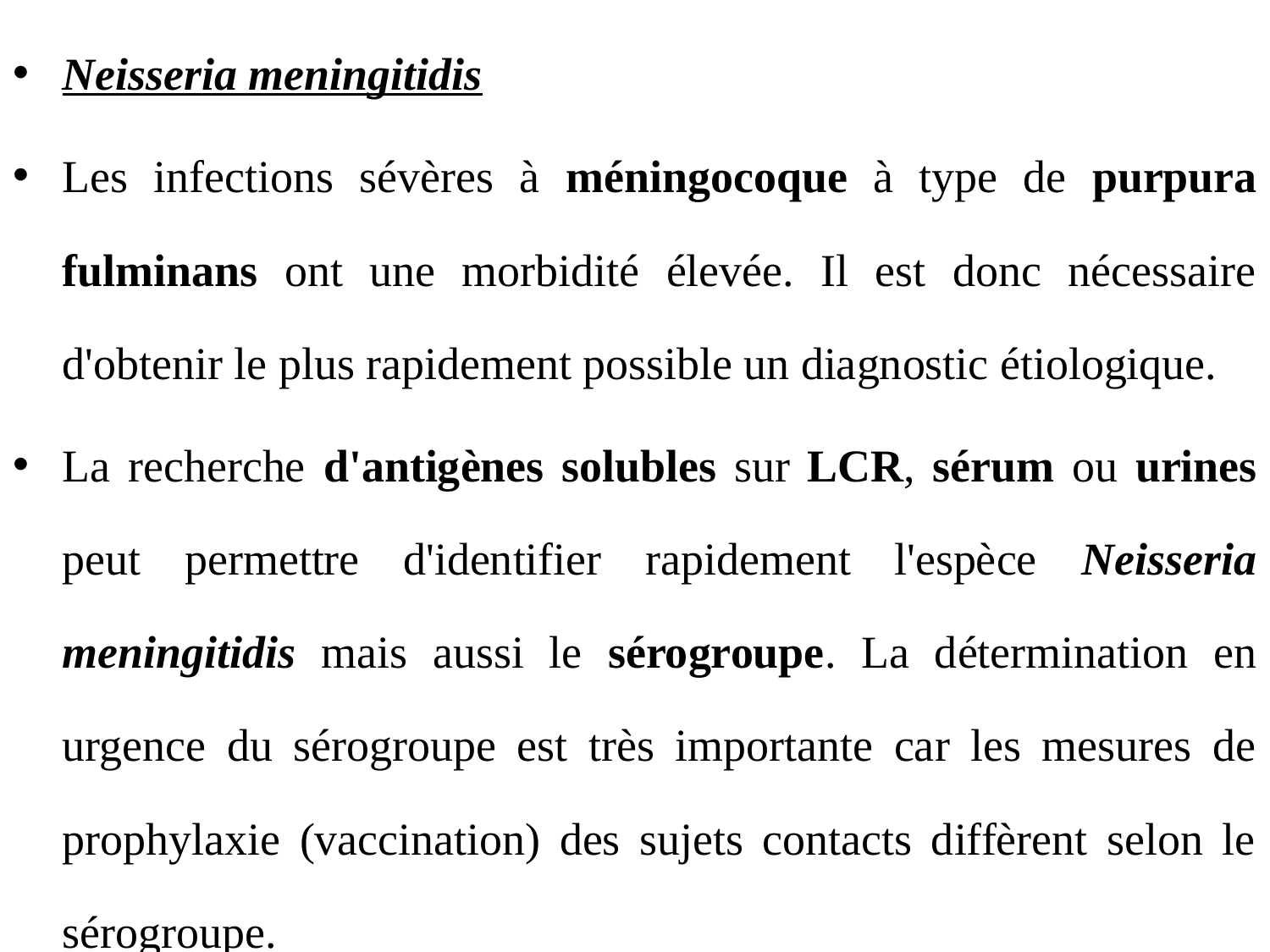

Neisseria meningitidis
Les infections sévères à méningocoque à type de purpura fulminans ont une morbidité élevée. Il est donc nécessaire d'obtenir le plus rapidement possible un diagnostic étiologique.
La recherche d'antigènes solubles sur LCR, sérum ou urines peut permettre d'identifier rapidement l'espèce Neisseria meningitidis mais aussi le sérogroupe. La détermination en urgence du sérogroupe est très importante car les mesures de prophylaxie (vaccination) des sujets contacts diffèrent selon le sérogroupe.